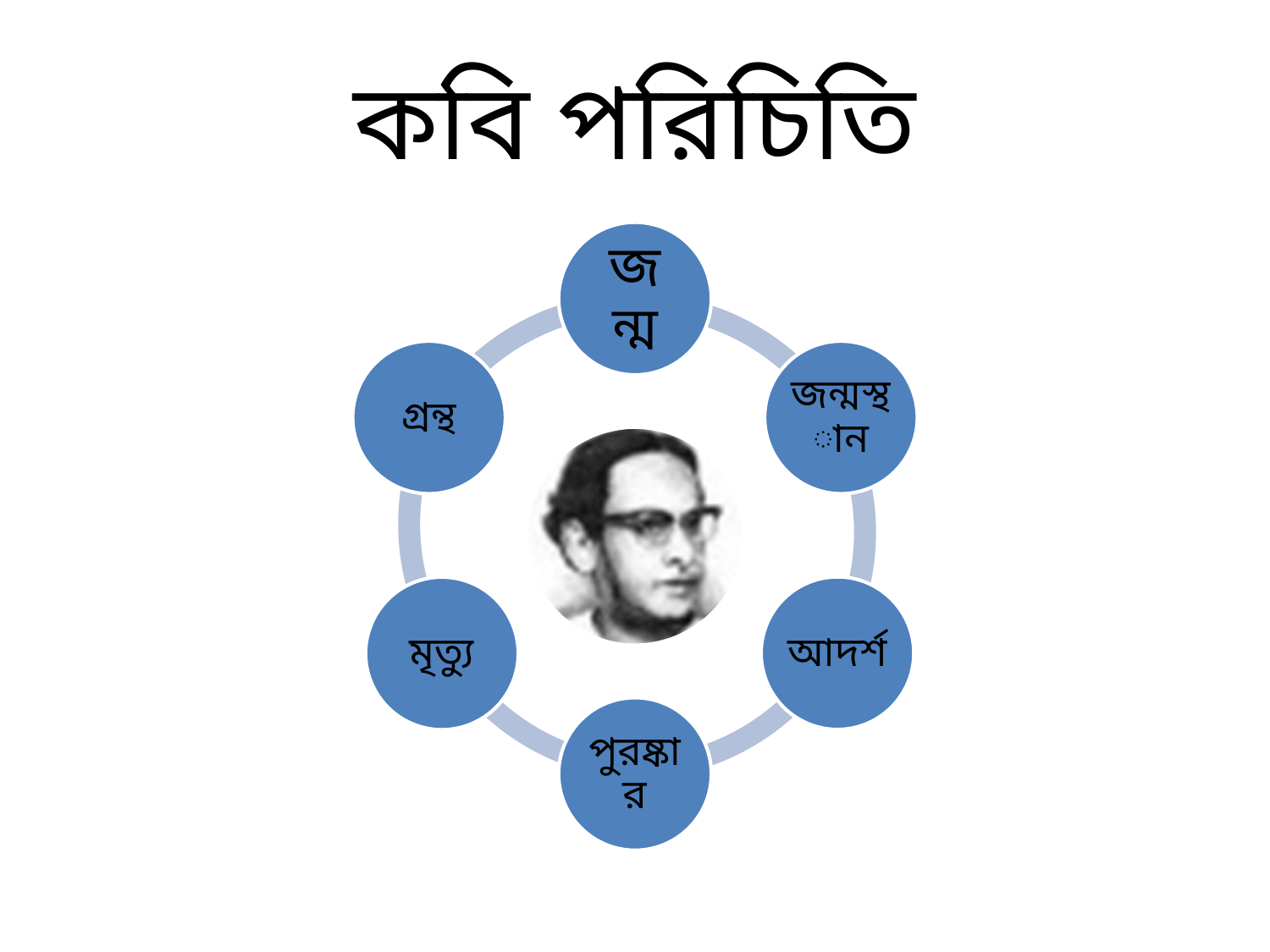

# কবি পরিচিতি

জন্ম
জন্মস্থান
আদর্শ
পুরষ্কার
মৃত্যু
গ্রন্থ